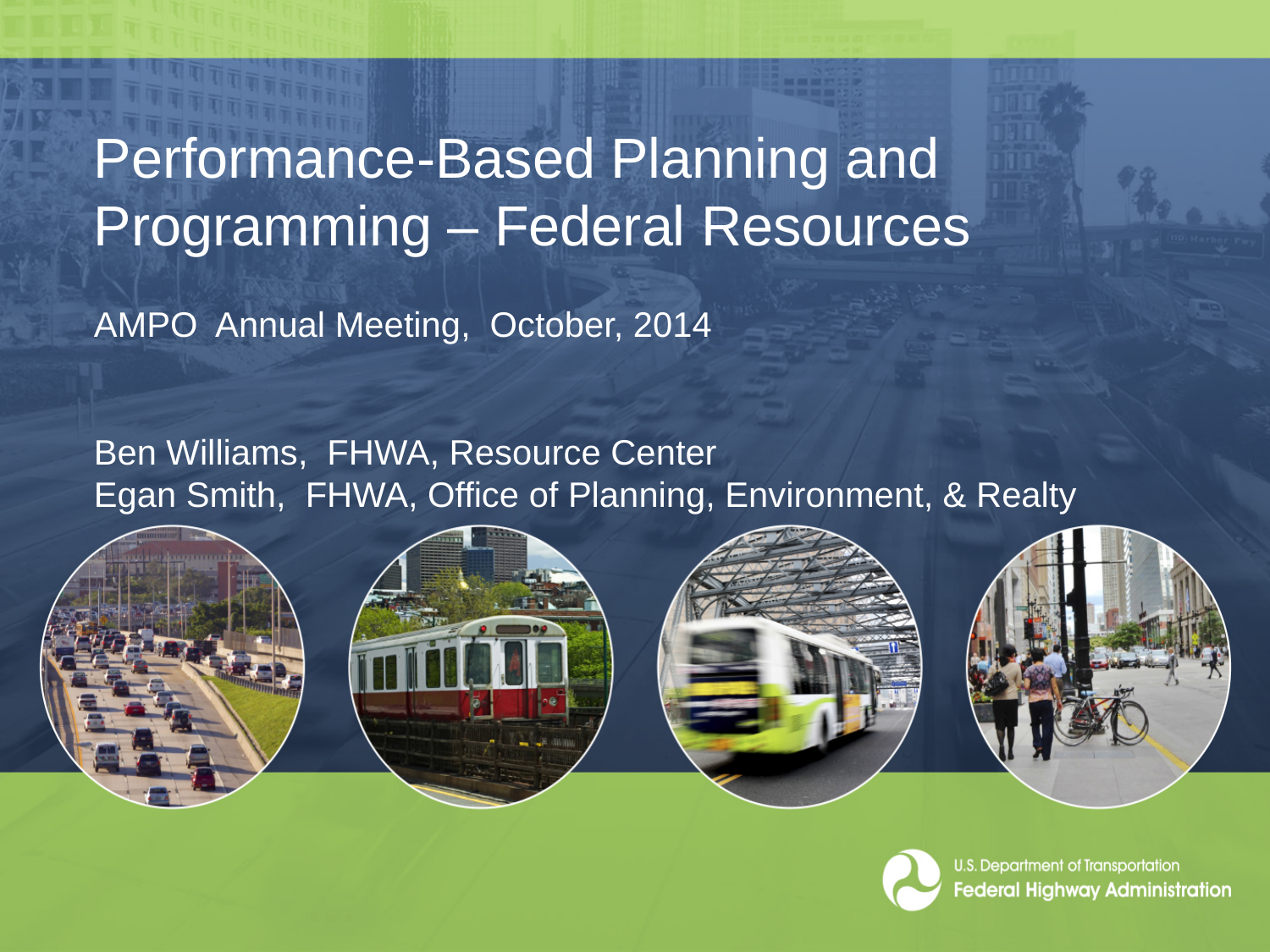

Performance-Based Planning and Programming – Federal Resources

AMPO  Annual Meeting,  October, 2014

Ben Williams,  FHWA, Resource Center
Egan Smith,  FHWA, Office of Planning, Environment, & Realty